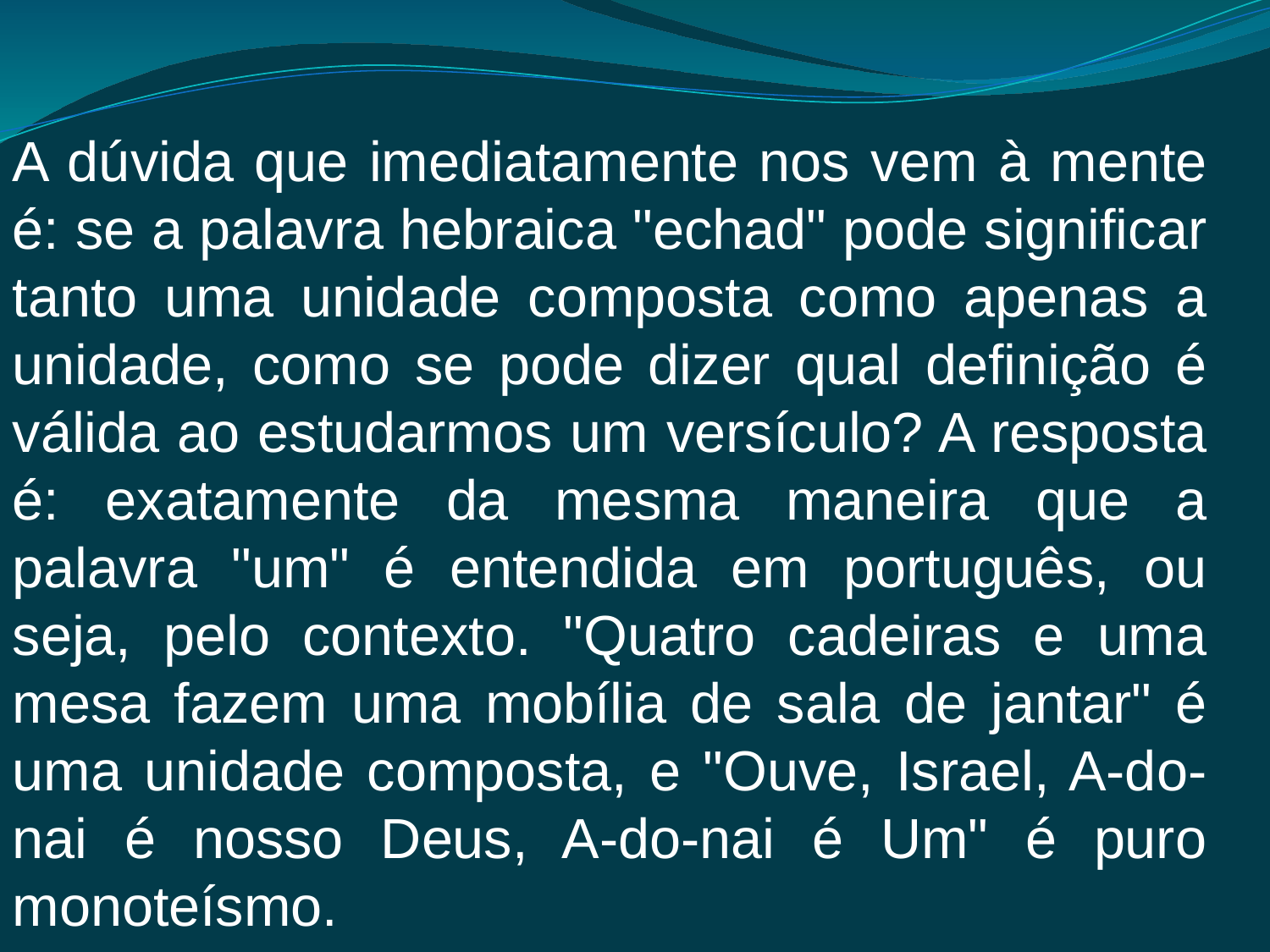

A dúvida que imediatamente nos vem à mente é: se a palavra hebraica "echad" pode significar tanto uma unidade composta como apenas a unidade, como se pode dizer qual definição é válida ao estudarmos um versículo? A resposta é: exatamente da mesma maneira que a palavra "um" é entendida em português, ou seja, pelo contexto. "Quatro cadeiras e uma mesa fazem uma mobília de sala de jantar" é uma unidade composta, e "Ouve, Israel, A-do-nai é nosso Deus, A-do-nai é Um" é puro monoteísmo.